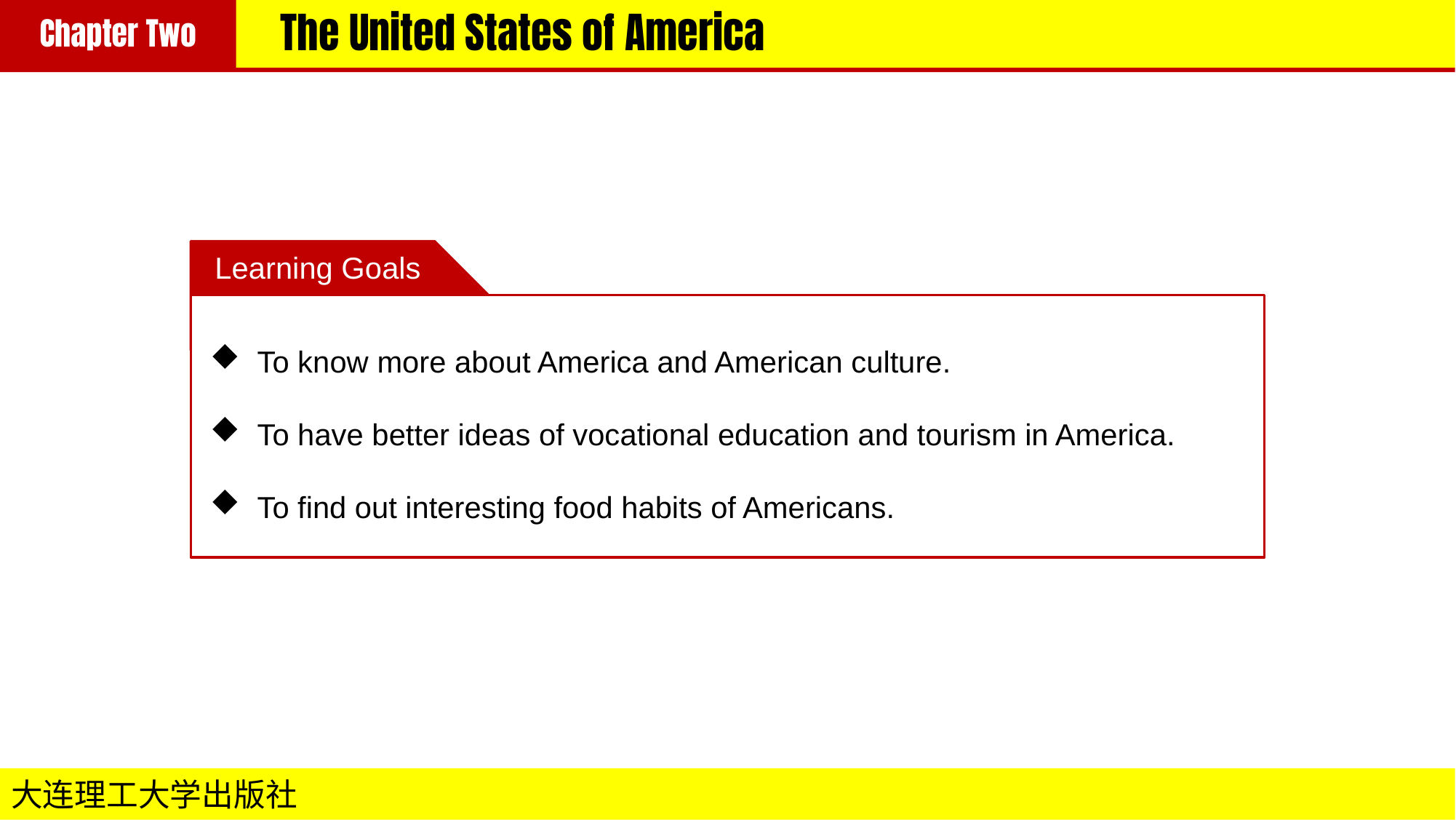

Chapter Two
# The United States of America

Learning Goals

To know more about America and American culture.
To have better ideas of vocational education and tourism in America.
To find out interesting food habits of Americans.